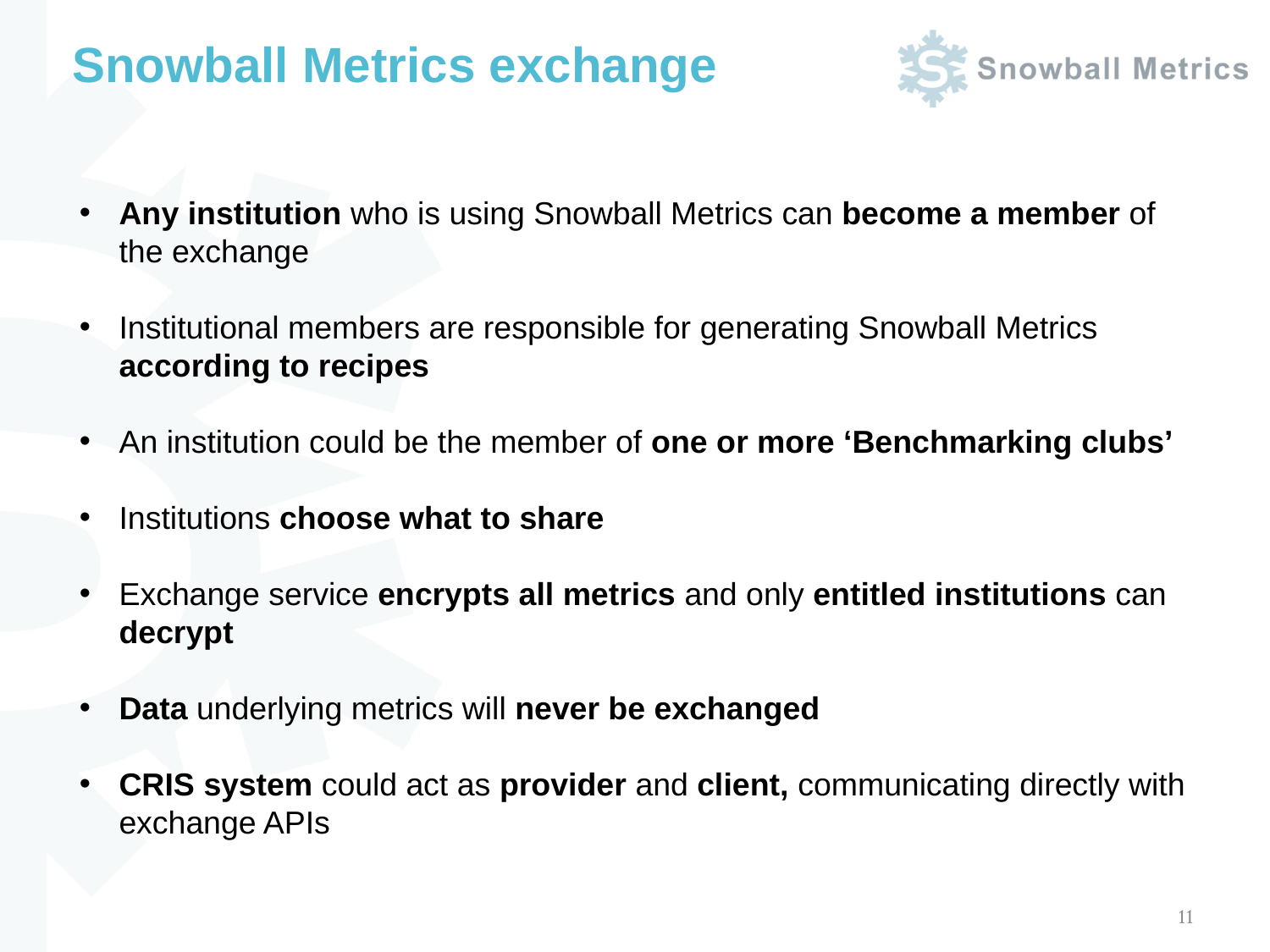

# Snowball Metrics exchange
Any institution who is using Snowball Metrics can become a member of the exchange

Institutional members are responsible for generating Snowball Metrics according to recipes

An institution could be the member of one or more ‘Benchmarking clubs’

Institutions choose what to share

Exchange service encrypts all metrics and only entitled institutions can decrypt

Data underlying metrics will never be exchanged

CRIS system could act as provider and client, communicating directly with exchange APIs
11